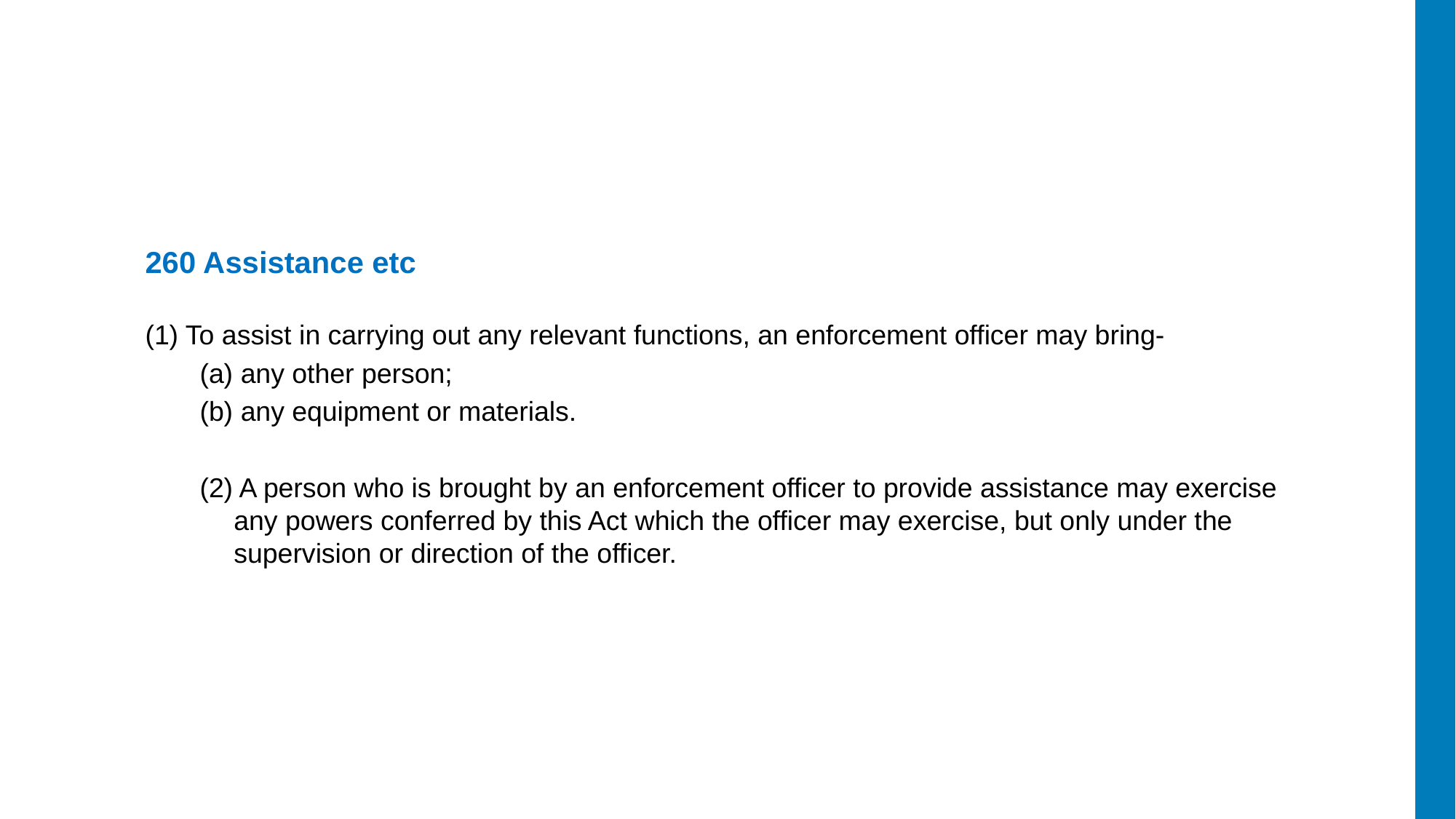

260 Assistance etc

(1) To assist in carrying out any relevant functions, an enforcement officer may bring-
(a) any other person;
(b) any equipment or materials.

(2) A person who is brought by an enforcement officer to provide assistance may exercise any powers conferred by this Act which the officer may exercise, but only under the supervision or direction of the officer.